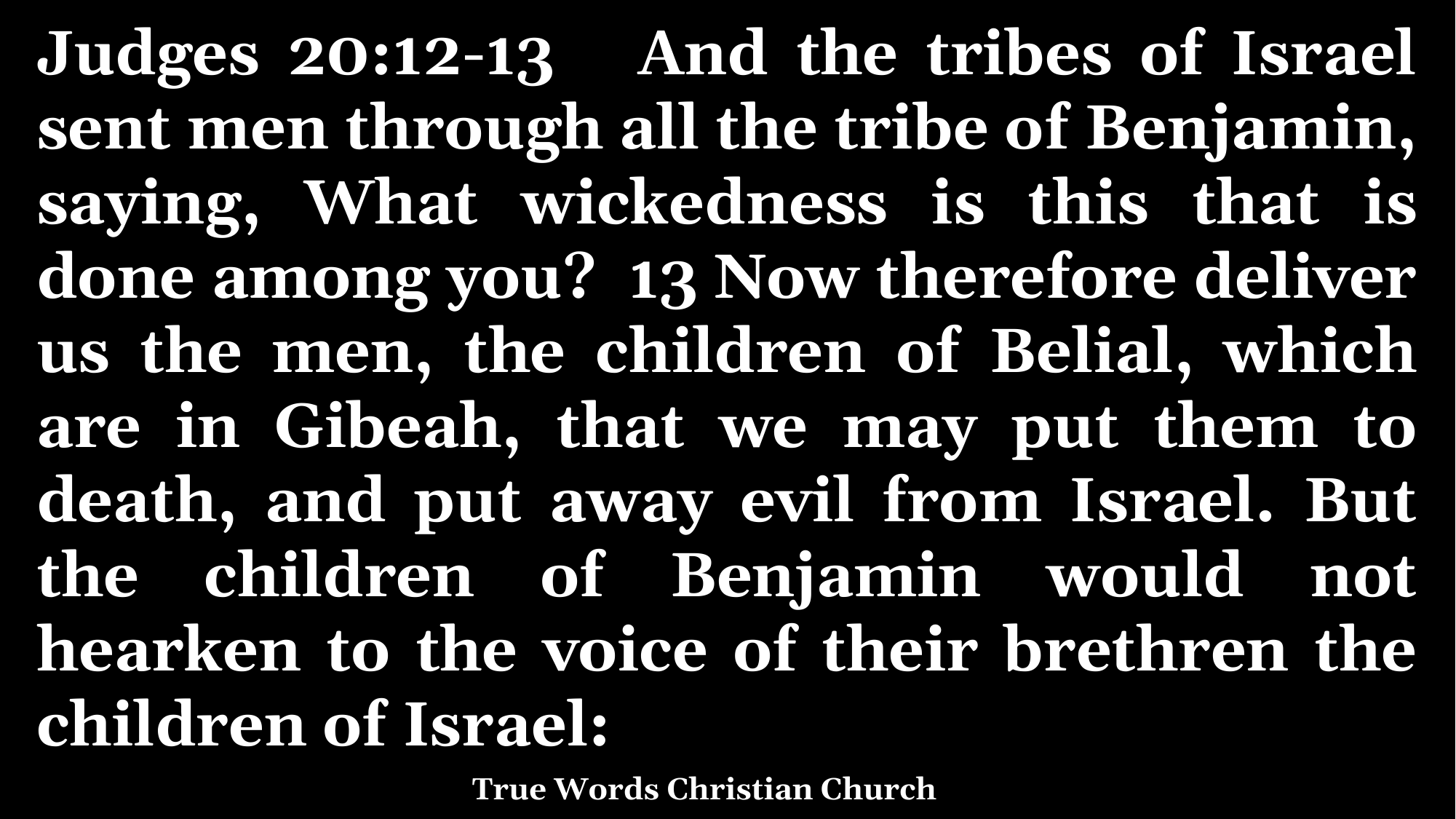

Judges 20:12-13   And the tribes of Israel sent men through all the tribe of Benjamin, saying, What wickedness is this that is done among you?  13 Now therefore deliver us the men, the children of Belial, which are in Gibeah, that we may put them to death, and put away evil from Israel. But the children of Benjamin would not hearken to the voice of their brethren the children of Israel:
True Words Christian Church